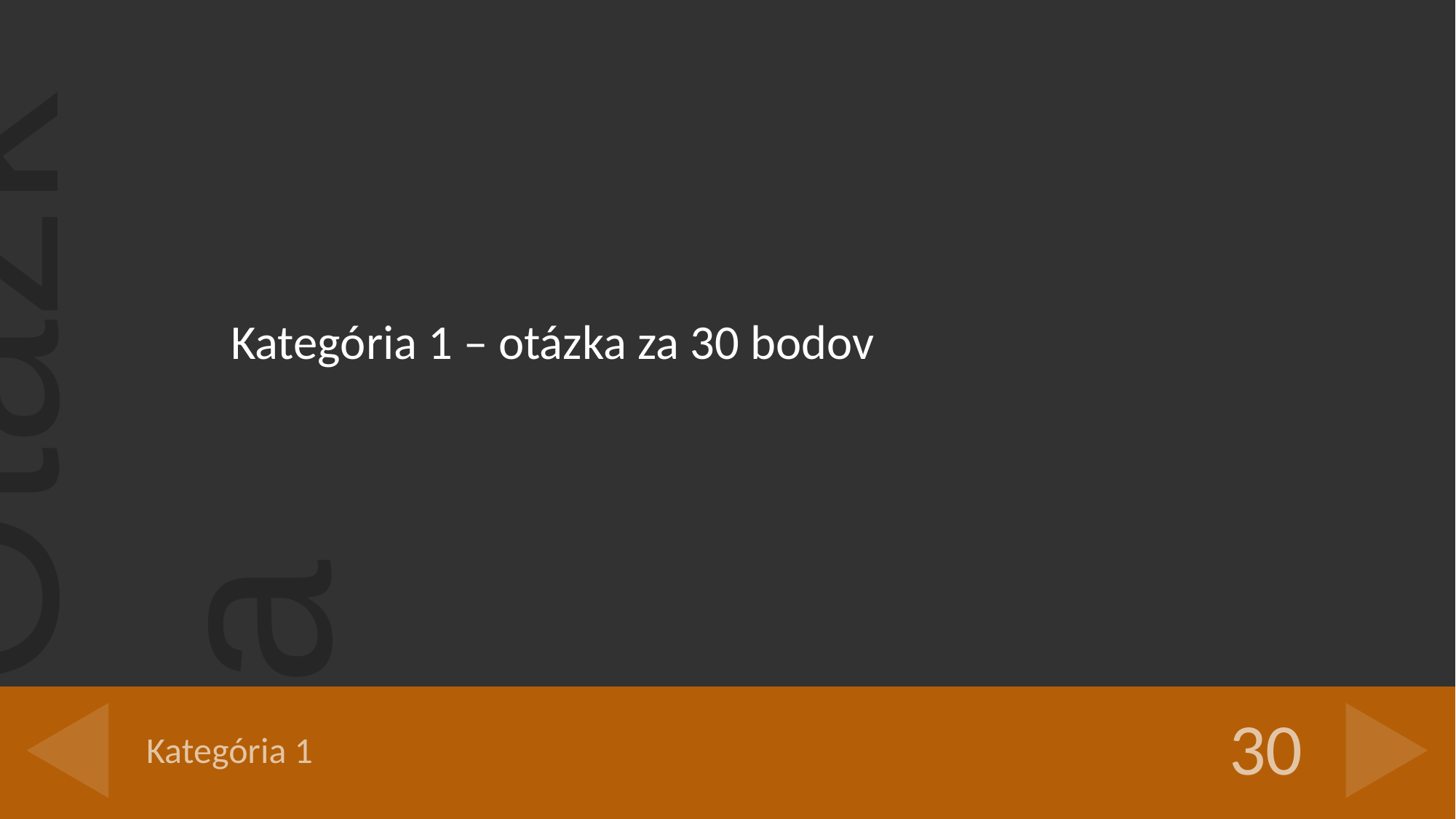

Kategória 1 – otázka za 30 bodov
# Kategória 1
30